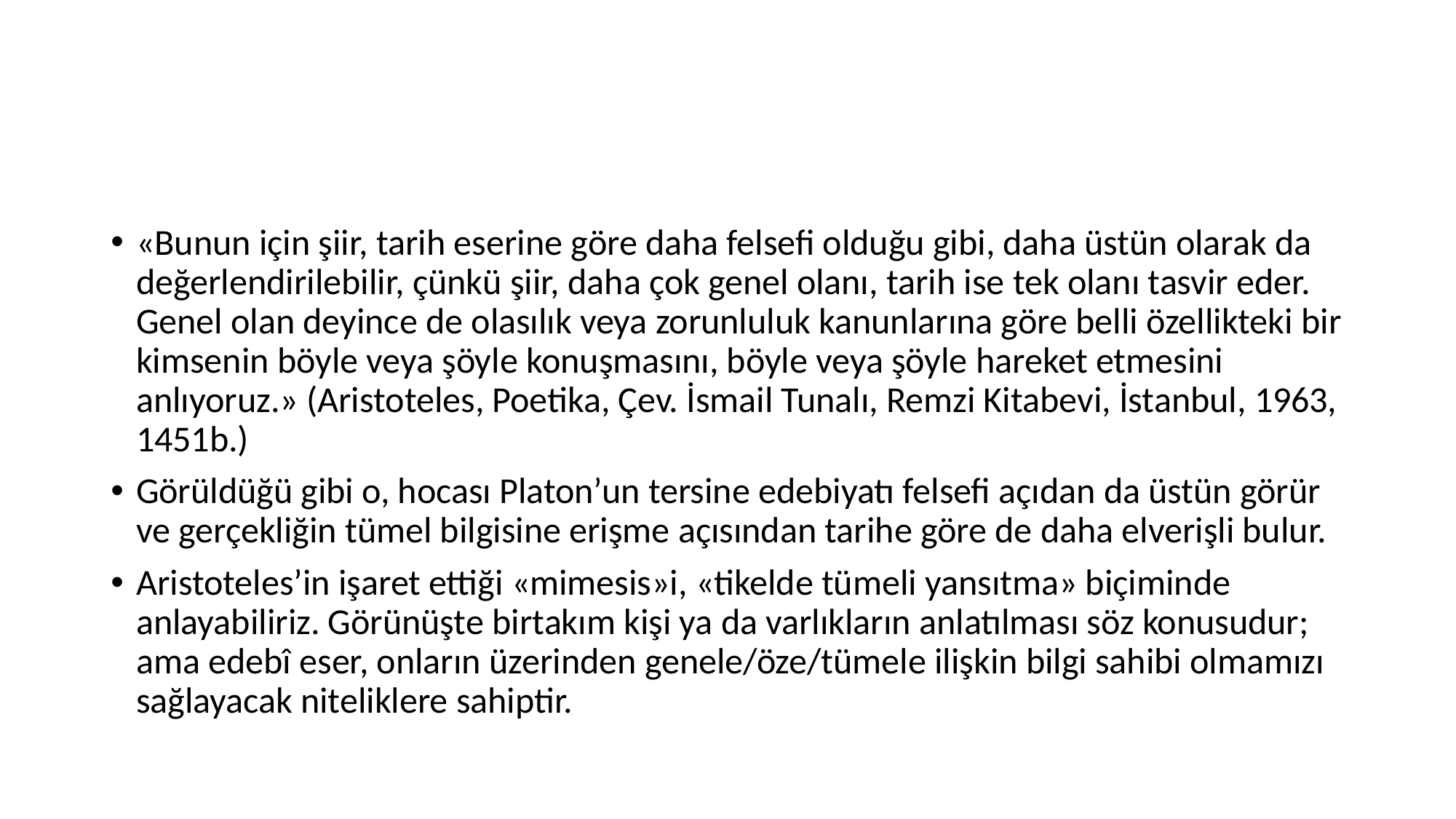

#
«Bunun için şiir, tarih eserine göre daha felsefi olduğu gibi, daha üstün olarak da değerlendirilebilir, çünkü şiir, daha çok genel olanı, tarih ise tek olanı tasvir eder. Genel olan deyince de olasılık veya zorunluluk kanunlarına göre belli özellikteki bir kimsenin böyle veya şöyle konuşmasını, böyle veya şöyle hareket etmesini anlıyoruz.» (Aristoteles, Poetika, Çev. İsmail Tunalı, Remzi Kitabevi, İstanbul, 1963, 1451b.)
Görüldüğü gibi o, hocası Platon’un tersine edebiyatı felsefi açıdan da üstün görür ve gerçekliğin tümel bilgisine erişme açısından tarihe göre de daha elverişli bulur.
Aristoteles’in işaret ettiği «mimesis»i, «tikelde tümeli yansıtma» biçiminde anlayabiliriz. Görünüşte birtakım kişi ya da varlıkların anlatılması söz konusudur; ama edebî eser, onların üzerinden genele/öze/tümele ilişkin bilgi sahibi olmamızı sağlayacak niteliklere sahiptir.